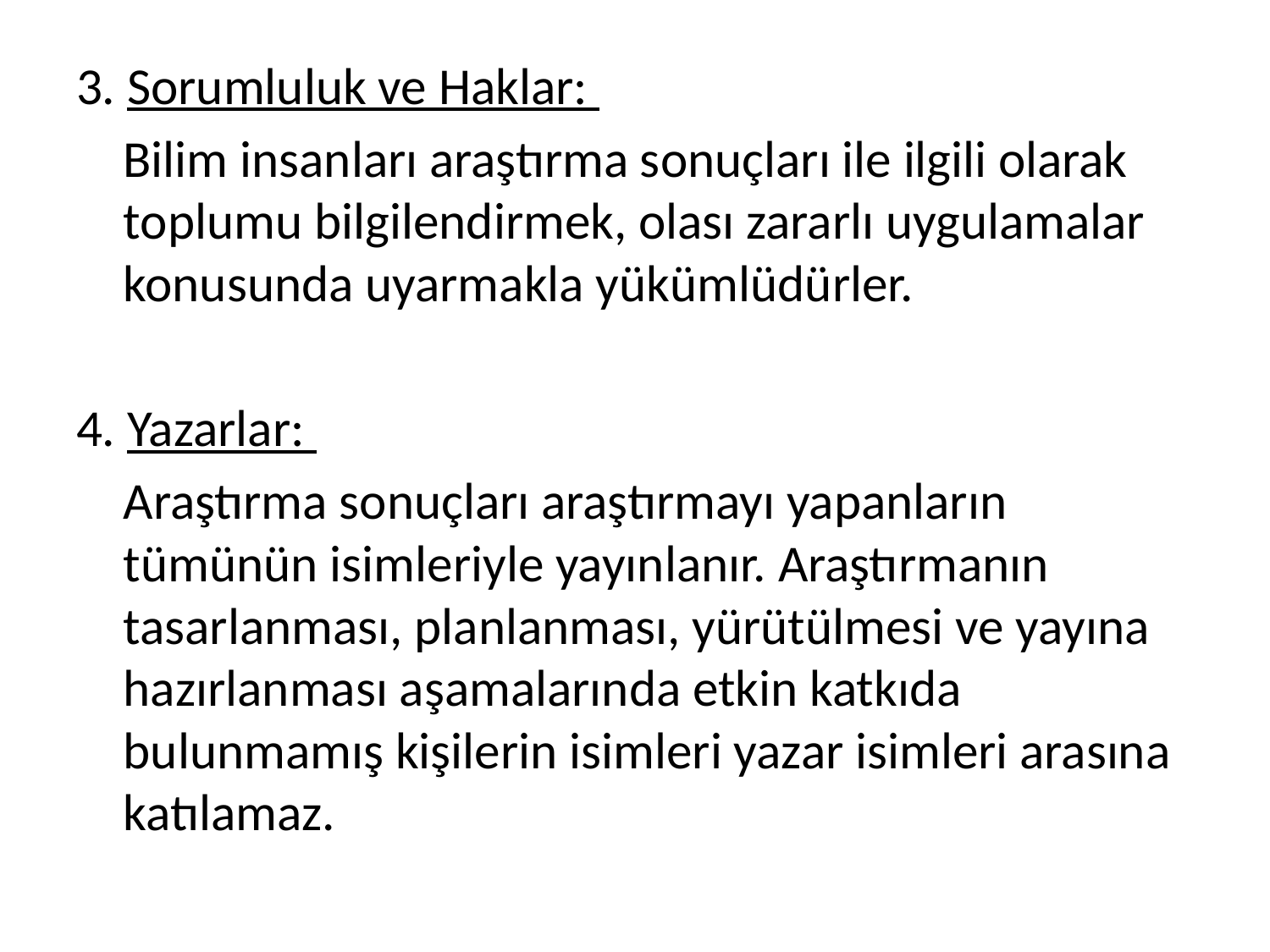

3. Sorumluluk ve Haklar:
	Bilim insanları araştırma sonuçları ile ilgili olarak toplumu bilgilendirmek, olası zararlı uygulamalar konusunda uyarmakla yükümlüdürler.

4. Yazarlar:
	Araştırma sonuçları araştırmayı yapanların tümünün isimleriyle yayınlanır. Araştırmanın tasarlanması, planlanması, yürütülmesi ve yayına hazırlanması aşamalarında etkin katkıda bulunmamış kişilerin isimleri yazar isimleri arasına katılamaz.